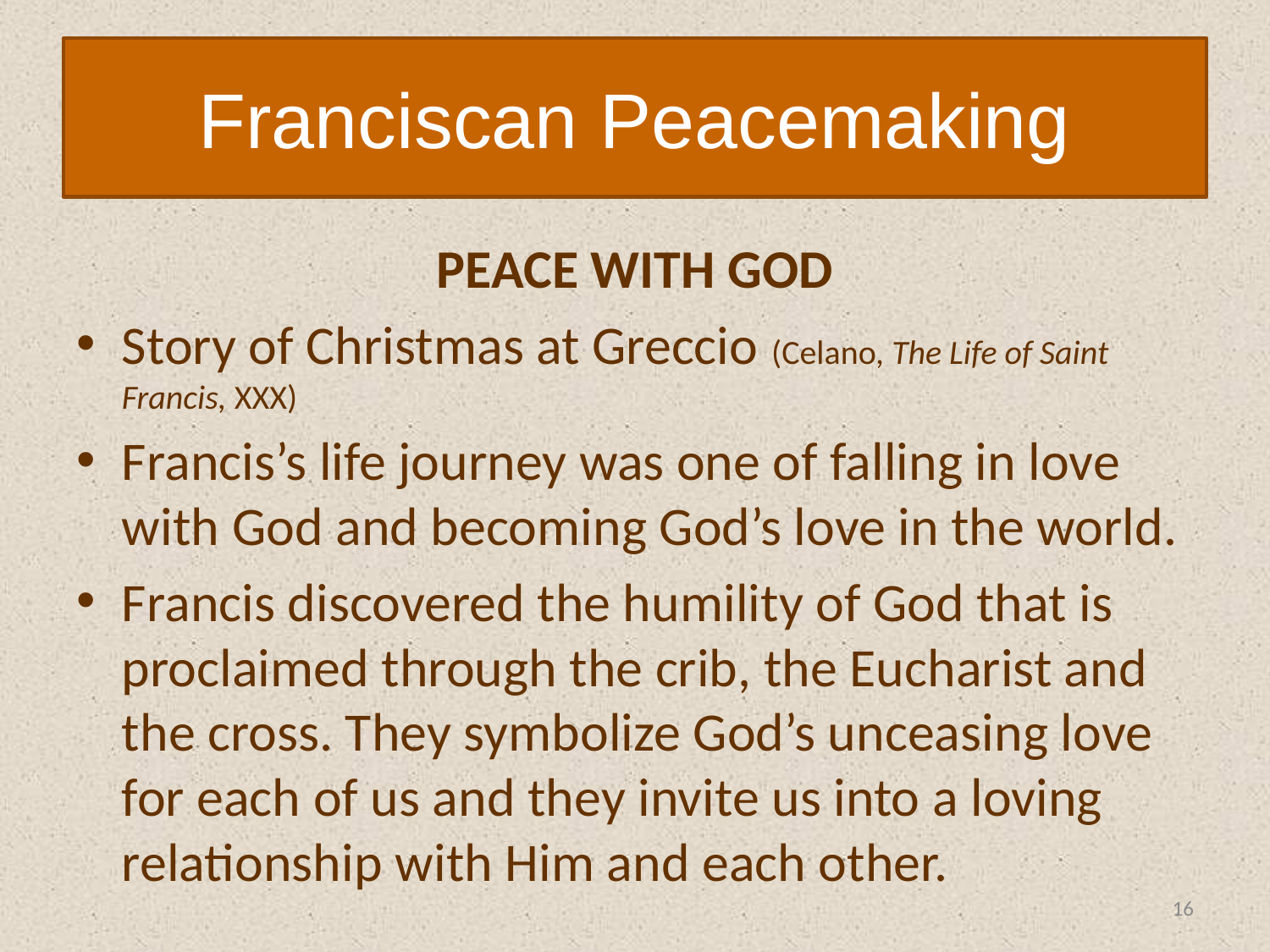

Franciscan Peacemaking
#
Peace with God
Story of Christmas at Greccio (Celano, The Life of Saint Francis, XXX)
Francis’s life journey was one of falling in love with God and becoming God’s love in the world.
Francis discovered the humility of God that is proclaimed through the crib, the Eucharist and the cross. They symbolize God’s unceasing love for each of us and they invite us into a loving relationship with Him and each other.

16